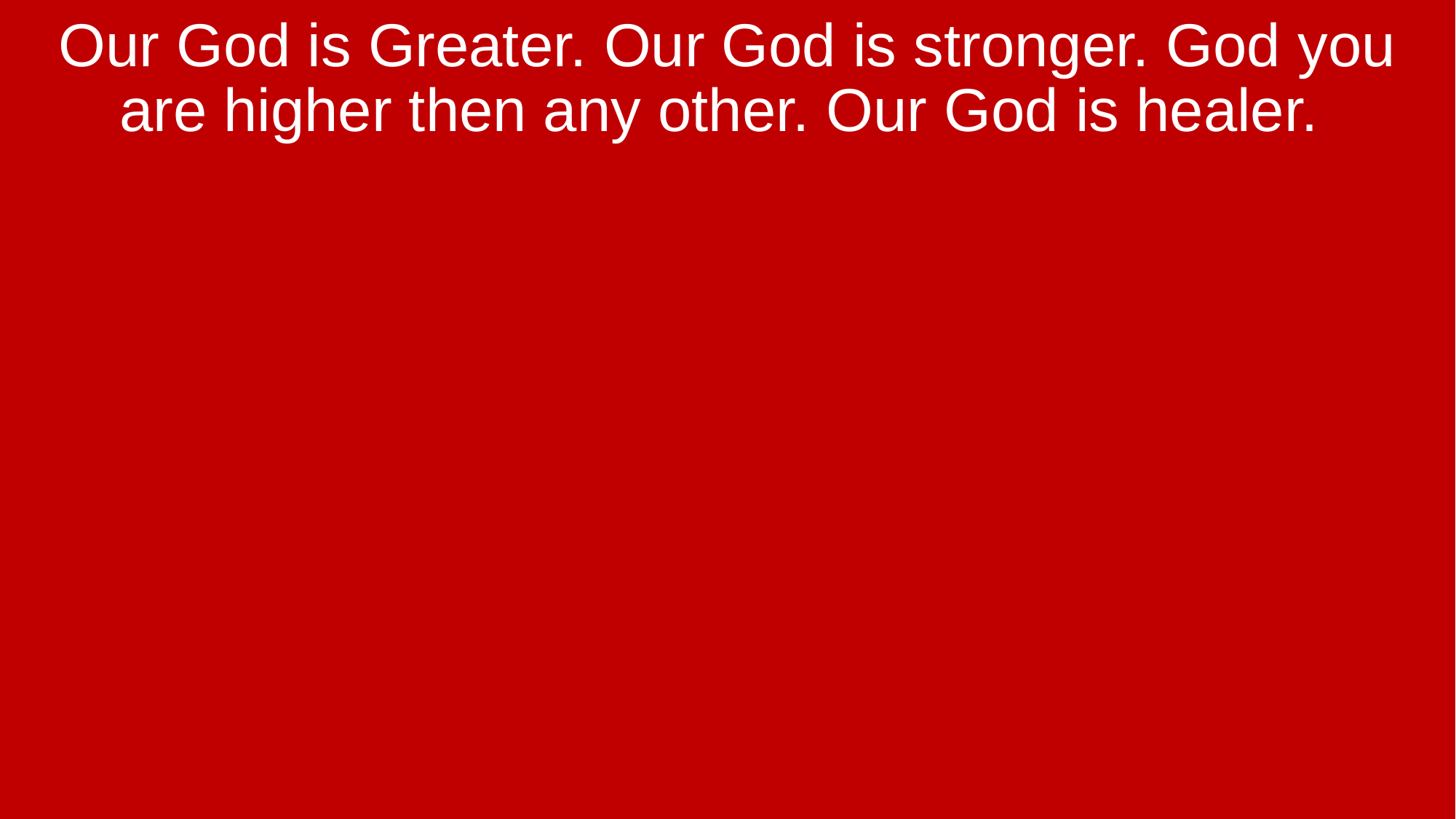

Our God is Greater. Our God is stronger. God you are higher then any other. Our God is healer.